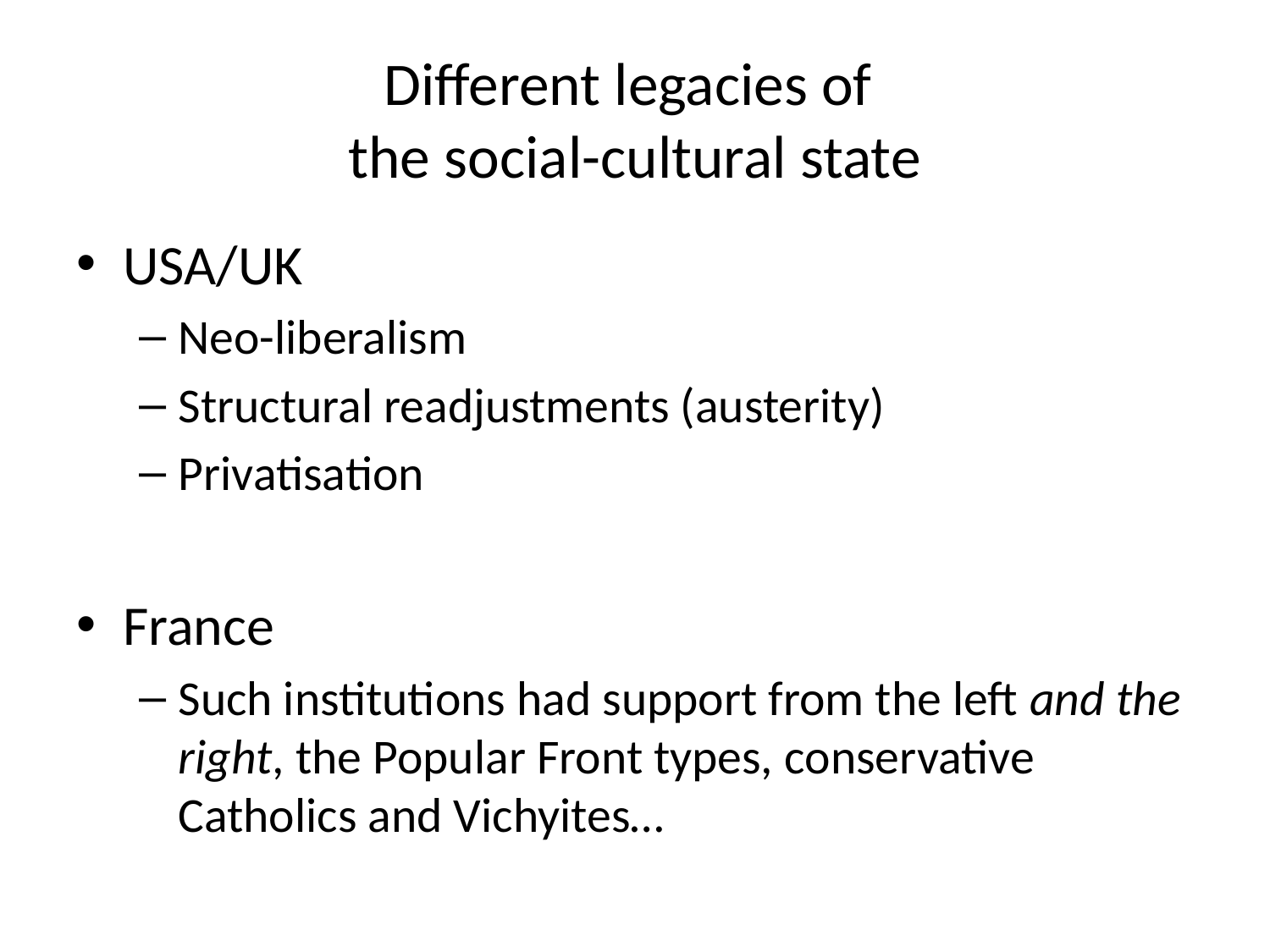

# Different legacies of the social-cultural state
USA/UK
Neo-liberalism
Structural readjustments (austerity)
Privatisation

France
Such institutions had support from the left and the right, the Popular Front types, conservative Catholics and Vichyites…